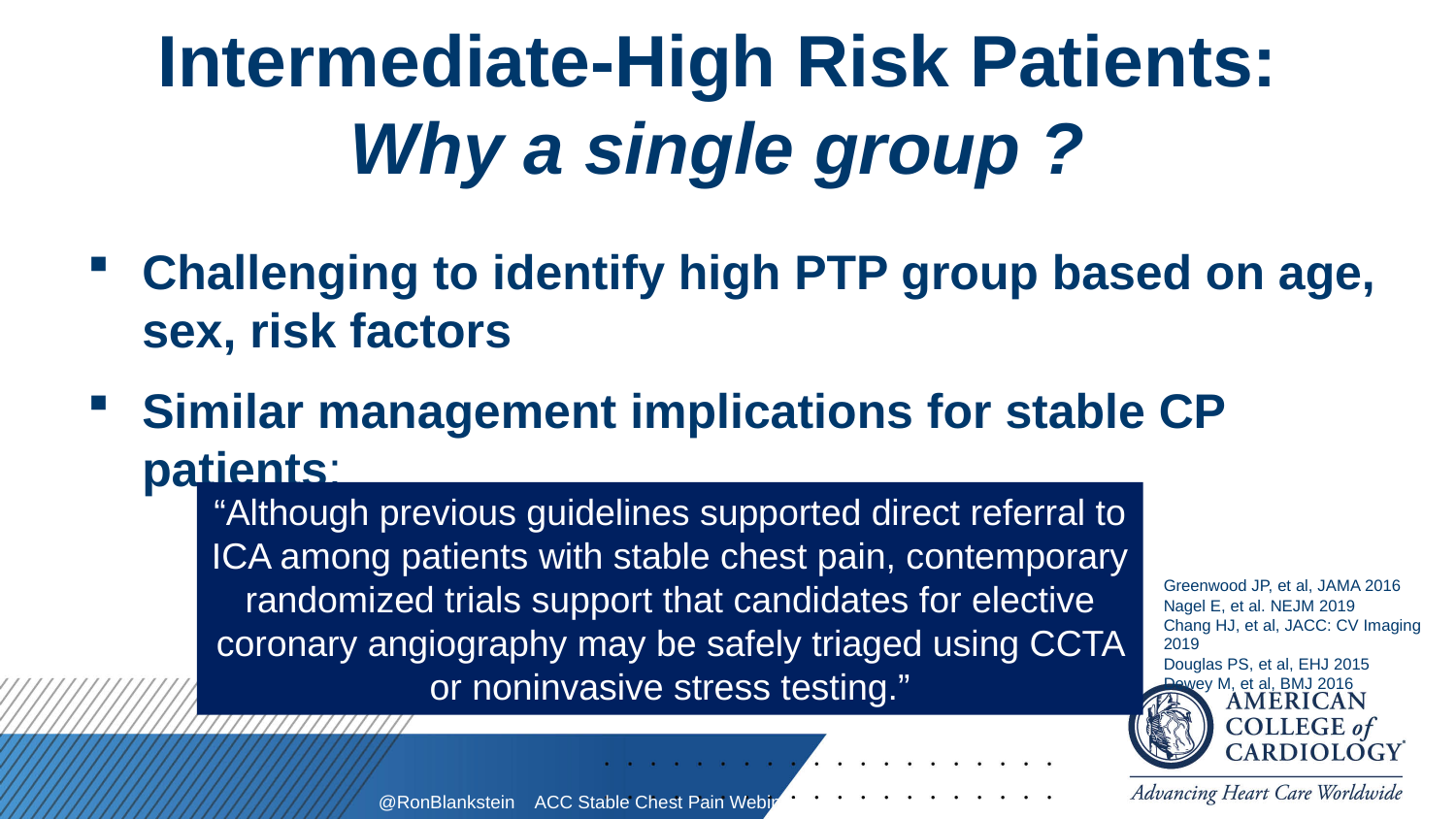

# Intermediate-High Risk Patients: Why a single group ?
Challenging to identify high PTP group based on age, sex, risk factors
Similar management implications for stable CP patients:
“Although previous guidelines supported direct referral to ICA among patients with stable chest pain, contemporary randomized trials support that candidates for elective coronary angiography may be safely triaged using CCTA or noninvasive stress testing.”
Greenwood JP, et al, JAMA 2016
Nagel E, et al. NEJM 2019
Chang HJ, et al, JACC: CV Imaging 2019
Douglas PS, et al, EHJ 2015
Dewey M, et al, BMJ 2016
@RonBlankstein    ACC Stable Chest Pain Webinar